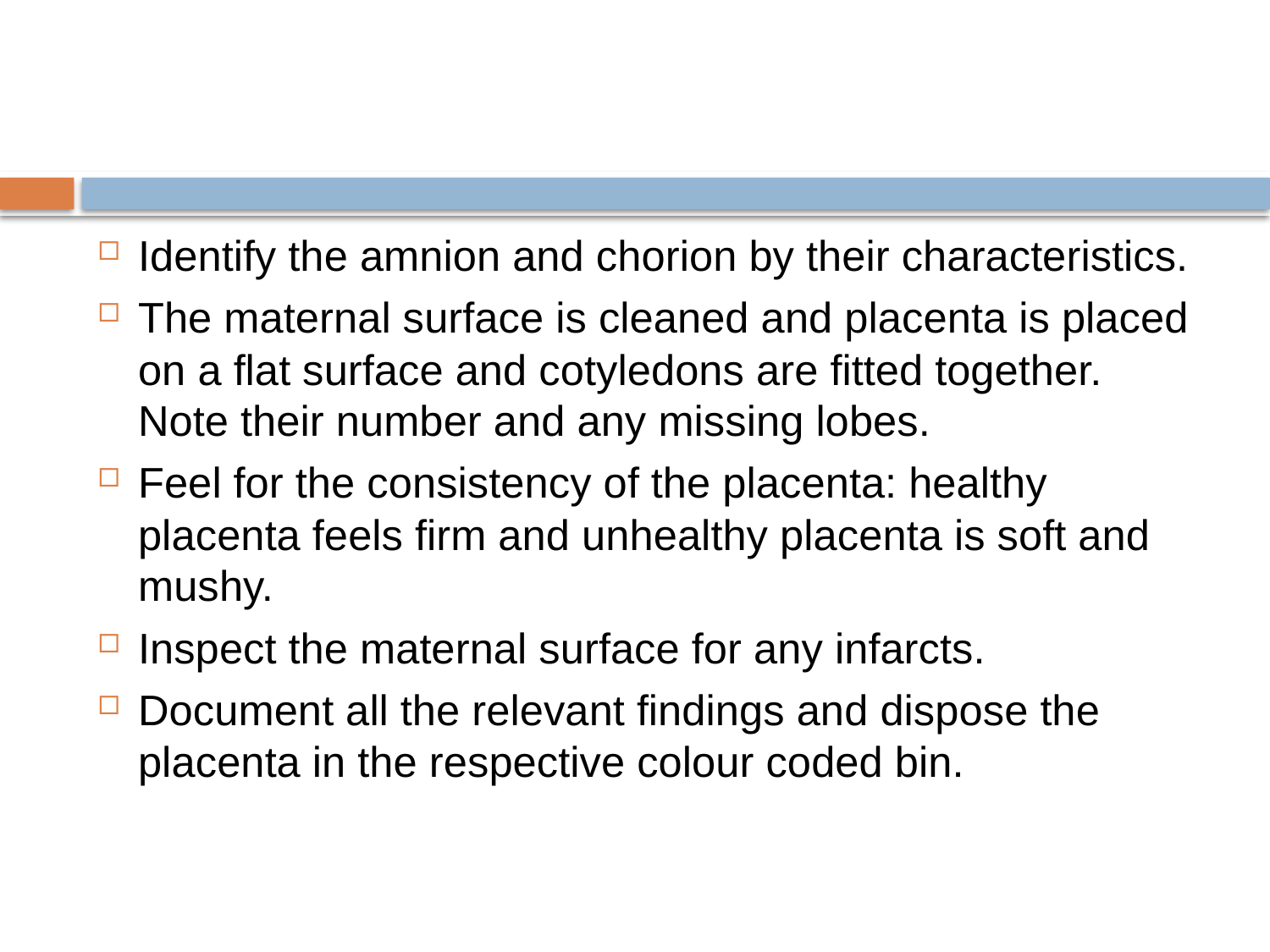

Identify the amnion and chorion by their characteristics.
The maternal surface is cleaned and placenta is placed on a flat surface and cotyledons are fitted together. Note their number and any missing lobes.
Feel for the consistency of the placenta: healthy placenta feels firm and unhealthy placenta is soft and mushy.
Inspect the maternal surface for any infarcts.
Document all the relevant findings and dispose the placenta in the respective colour coded bin.